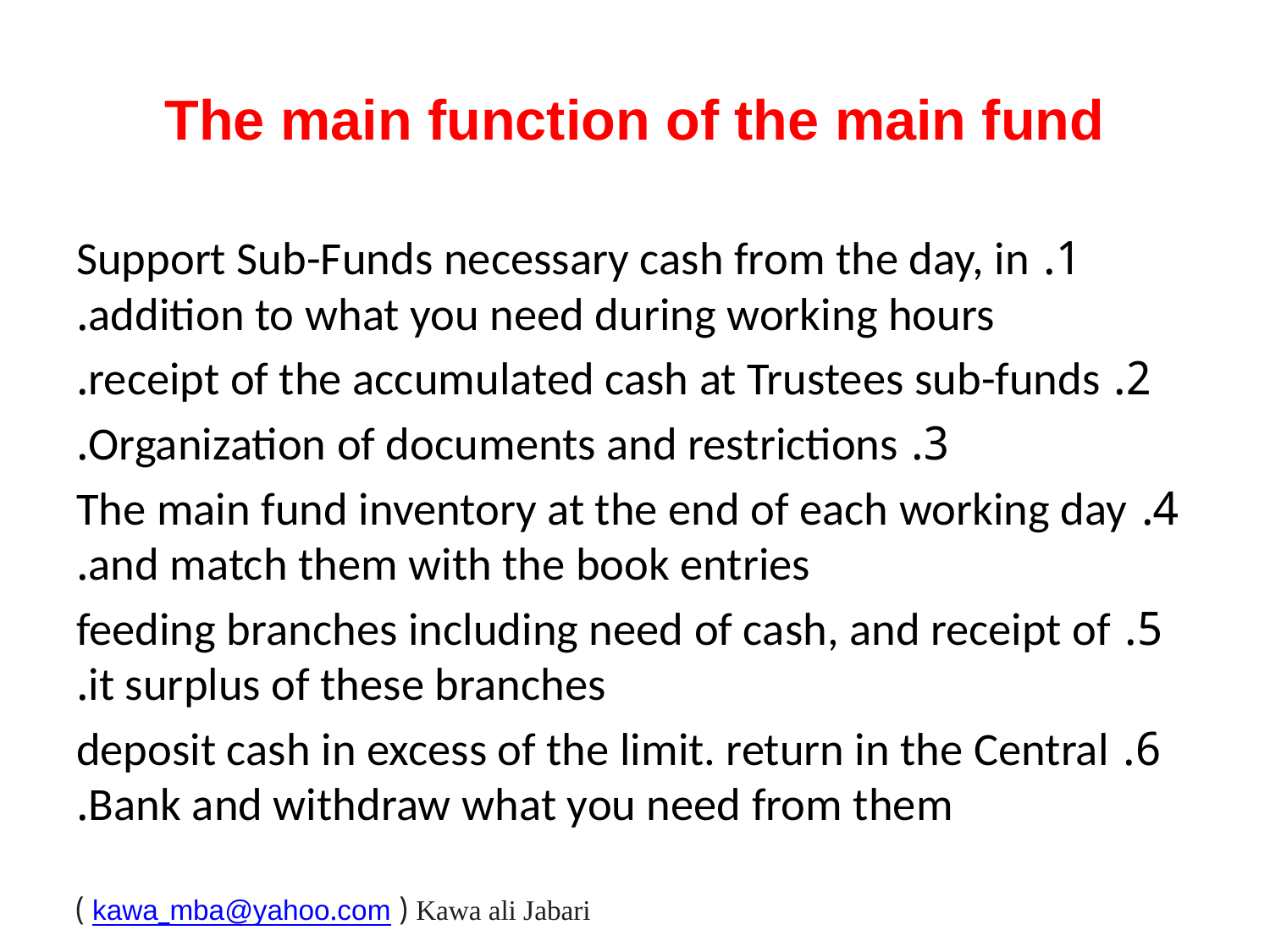

# The main function of the main fund
1. Support Sub-Funds necessary cash from the day, in addition to what you need during working hours.
2. receipt of the accumulated cash at Trustees sub-funds.
3. Organization of documents and restrictions.
4. The main fund inventory at the end of each working day and match them with the book entries.
5. feeding branches including need of cash, and receipt of it surplus of these branches.
6. deposit cash in excess of the limit. return in the Central Bank and withdraw what you need from them.

Kawa ali Jabari ( kawa_mba@yahoo.com )